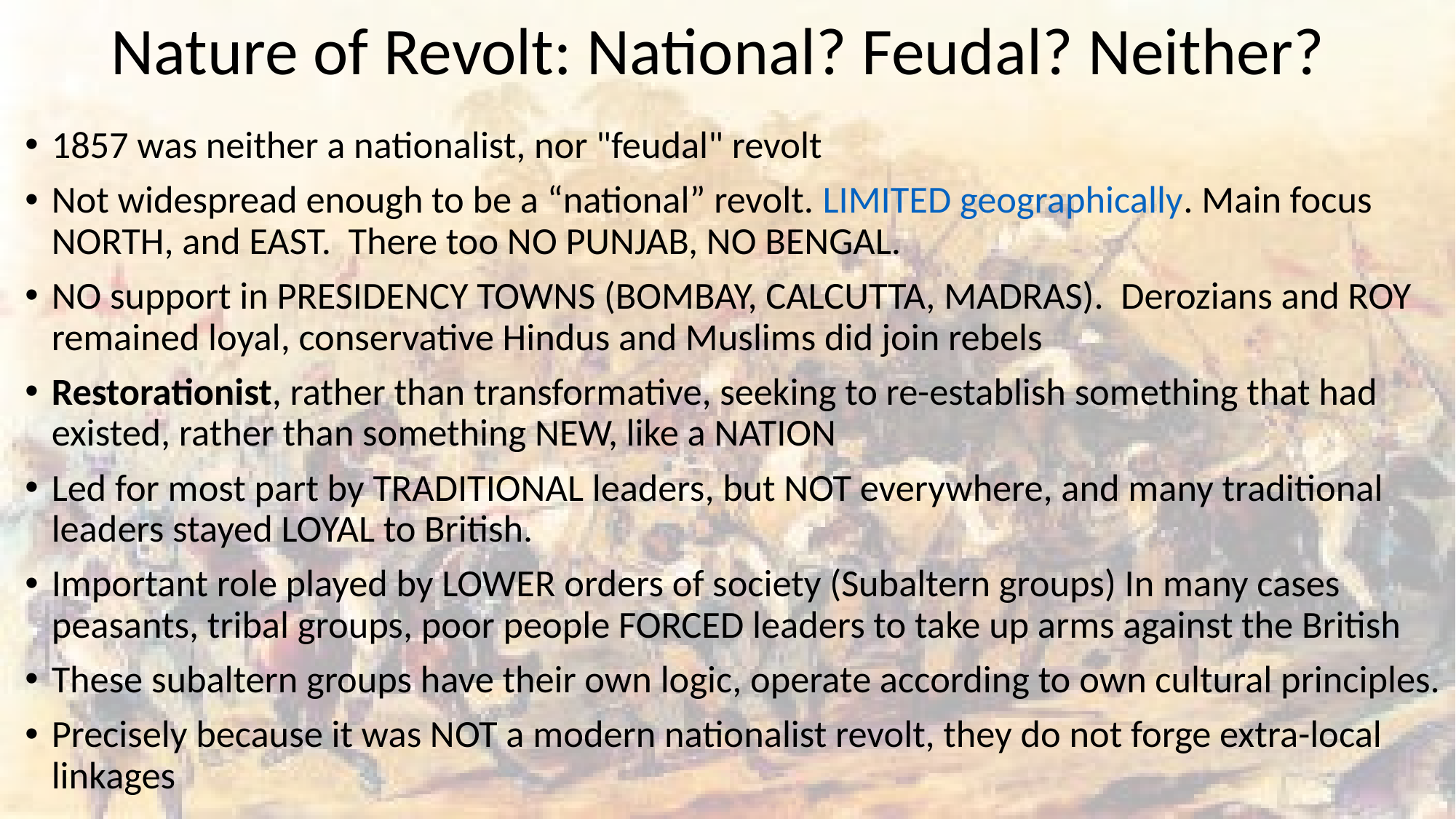

# Nature of Revolt: National? Feudal? Neither?
1857 was neither a nationalist, nor "feudal" revolt
Not widespread enough to be a “national” revolt. LIMITED geographically. Main focus NORTH, and EAST.  There too NO PUNJAB, NO BENGAL.
NO support in PRESIDENCY TOWNS (BOMBAY, CALCUTTA, MADRAS).  Derozians and ROY remained loyal, conservative Hindus and Muslims did join rebels
Restorationist, rather than transformative, seeking to re-establish something that had existed, rather than something NEW, like a NATION
Led for most part by TRADITIONAL leaders, but NOT everywhere, and many traditional leaders stayed LOYAL to British.
Important role played by LOWER orders of society (Subaltern groups) In many cases peasants, tribal groups, poor people FORCED leaders to take up arms against the British
These subaltern groups have their own logic, operate according to own cultural principles.
Precisely because it was NOT a modern nationalist revolt, they do not forge extra-local linkages